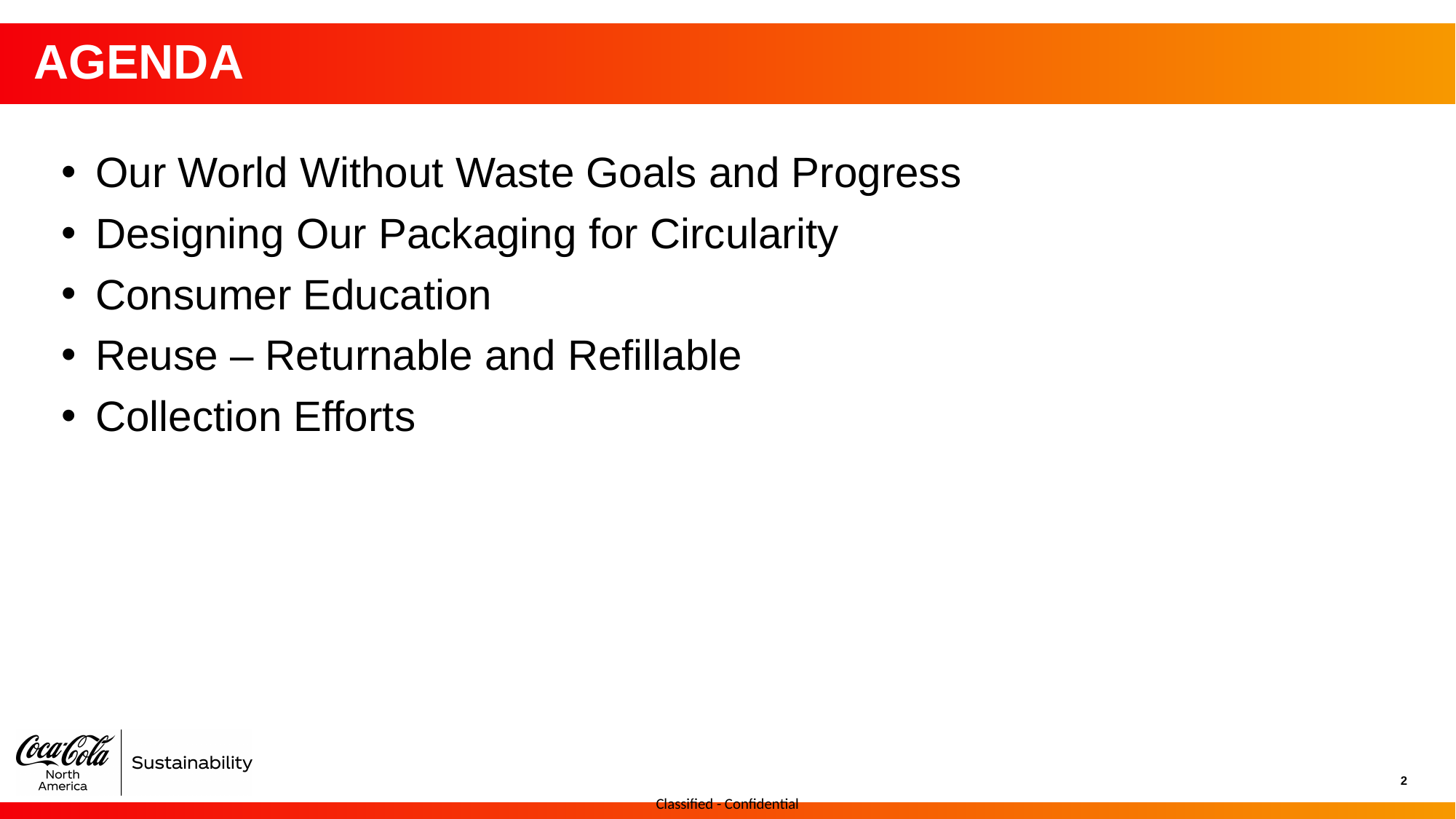

AGENDA
Our World Without Waste Goals and Progress
Designing Our Packaging for Circularity
Consumer Education
Reuse – Returnable and Refillable
Collection Efforts